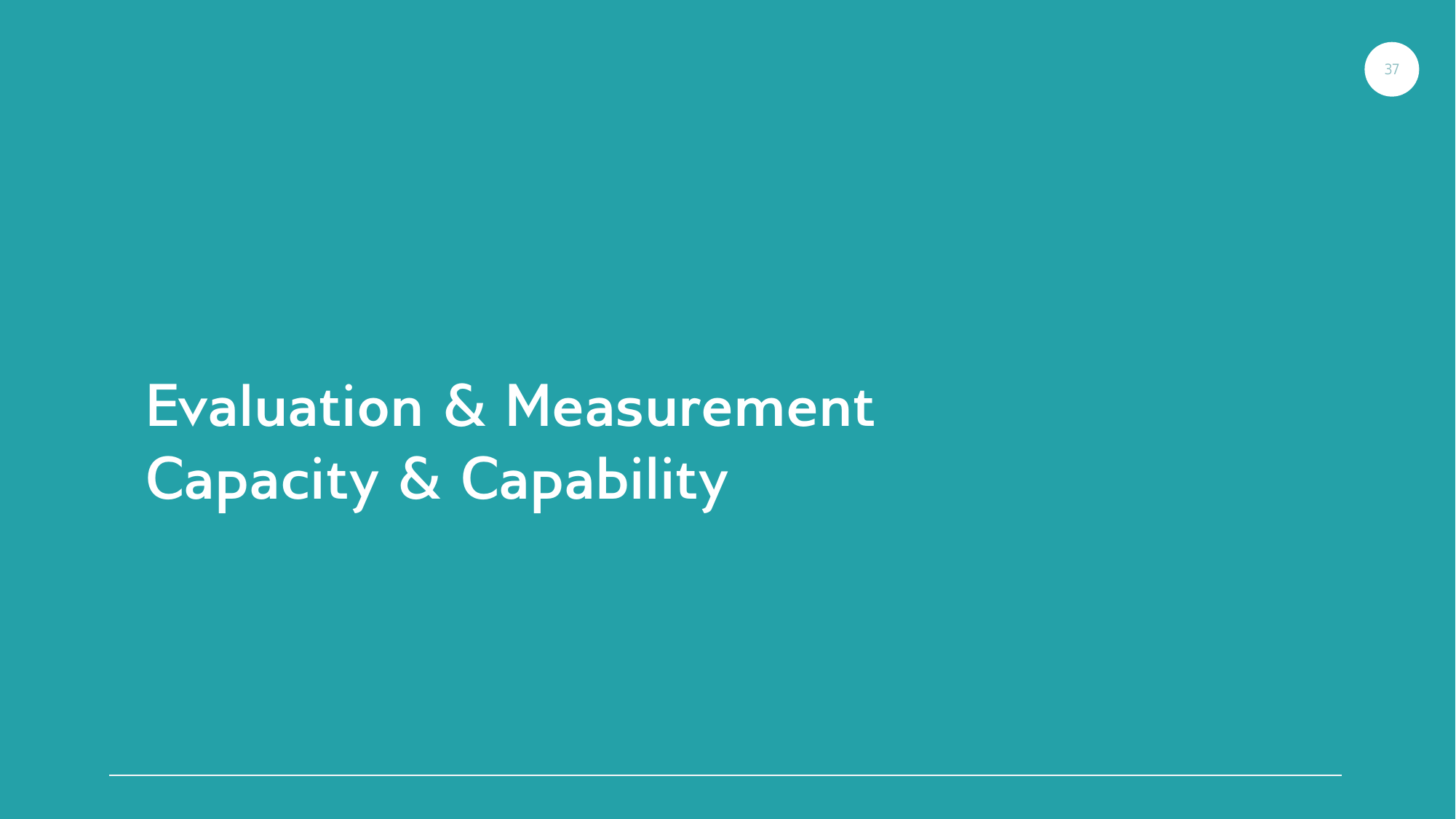

37
Evaluation & Measurement
Capacity & Capability